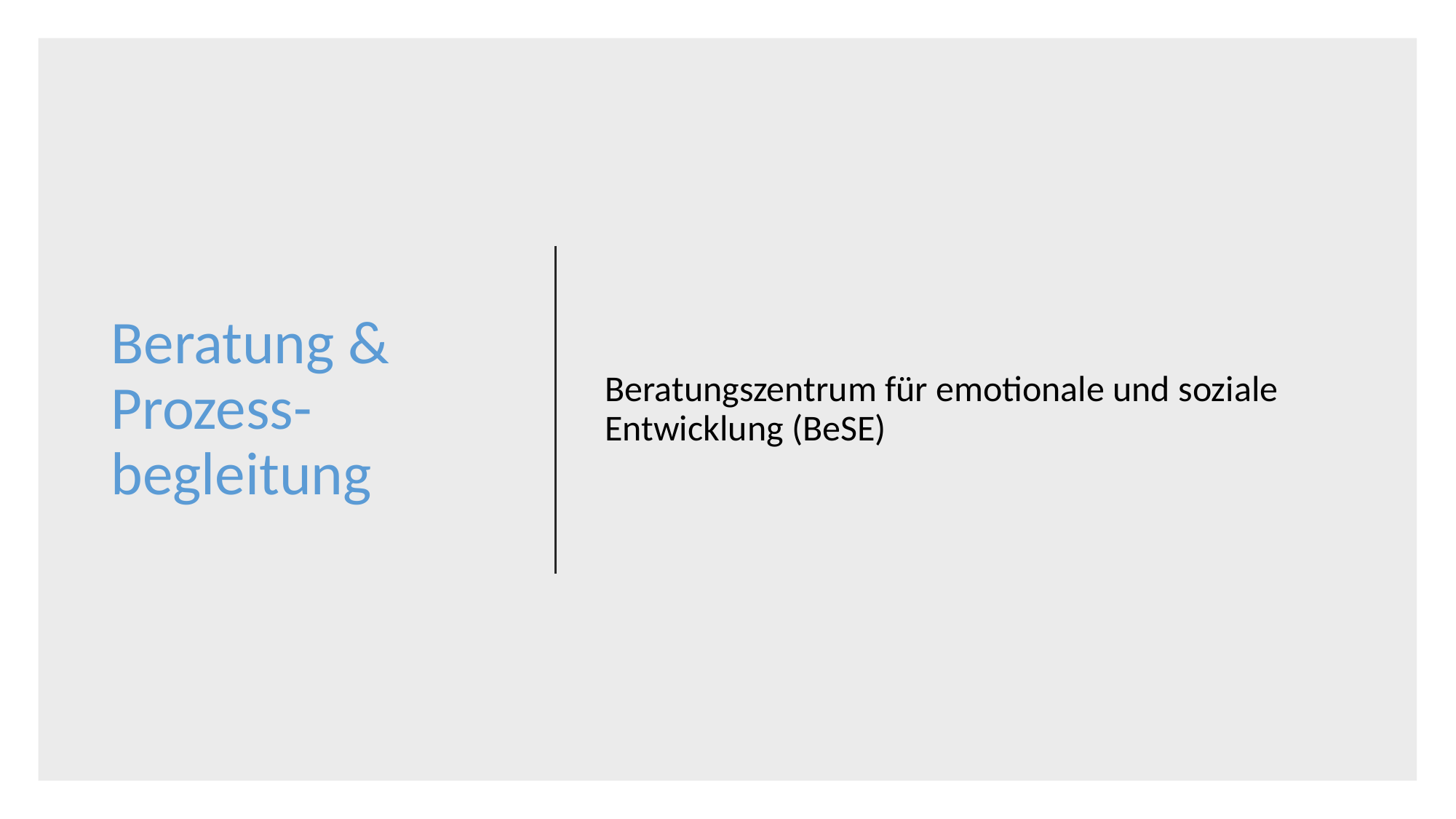

Beratung & Prozess-begleitung
Beratungszentrum für emotionale und soziale Entwicklung (BeSE)